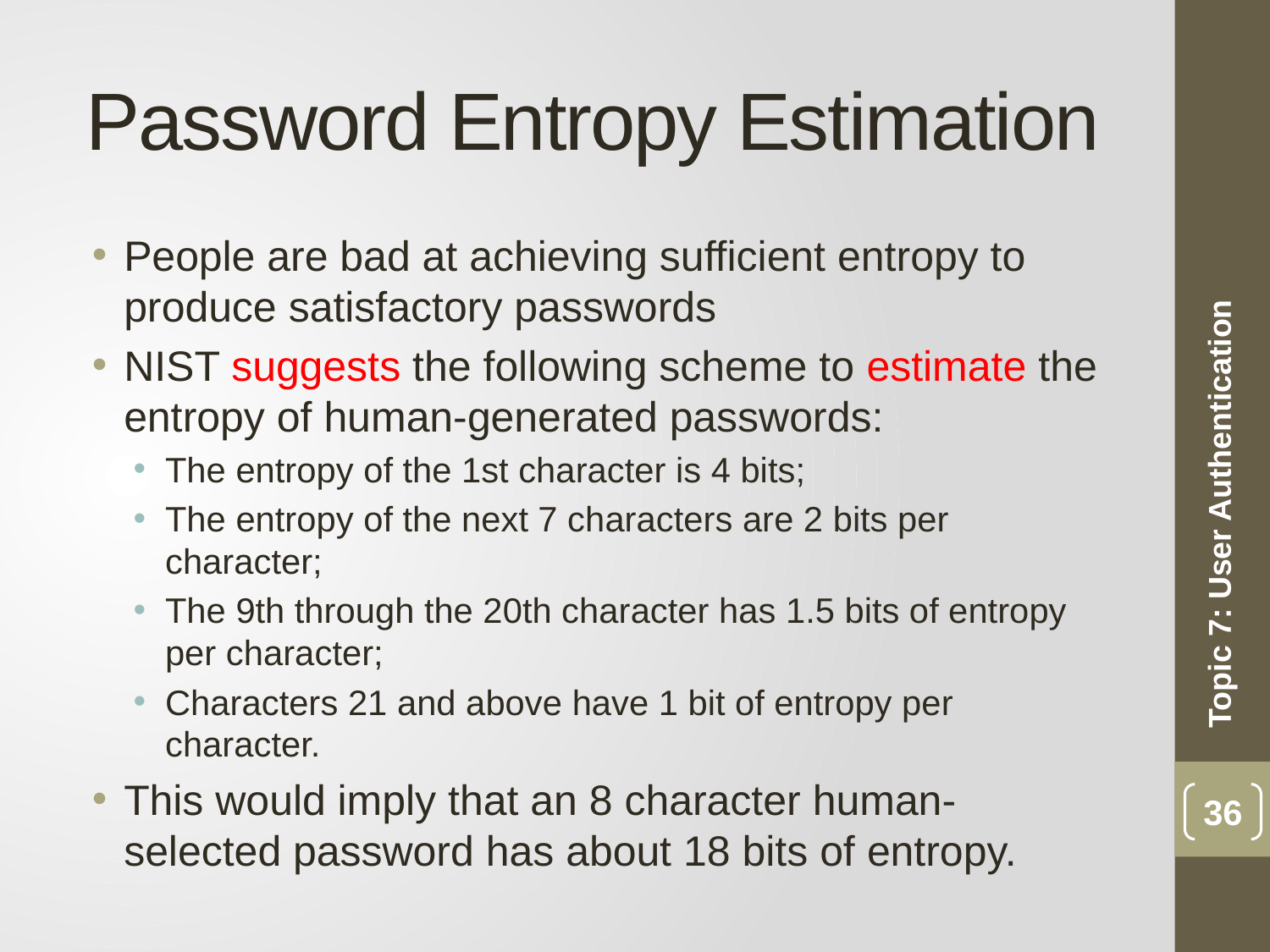

# Password Entropy Estimation
People are bad at achieving sufficient entropy to produce satisfactory passwords
NIST suggests the following scheme to estimate the entropy of human-generated passwords:
The entropy of the 1st character is 4 bits;
The entropy of the next 7 characters are 2 bits per character;
The 9th through the 20th character has 1.5 bits of entropy per character;
Characters 21 and above have 1 bit of entropy per character.
This would imply that an 8 character human-selected password has about 18 bits of entropy.
Topic 7: User Authentication
36